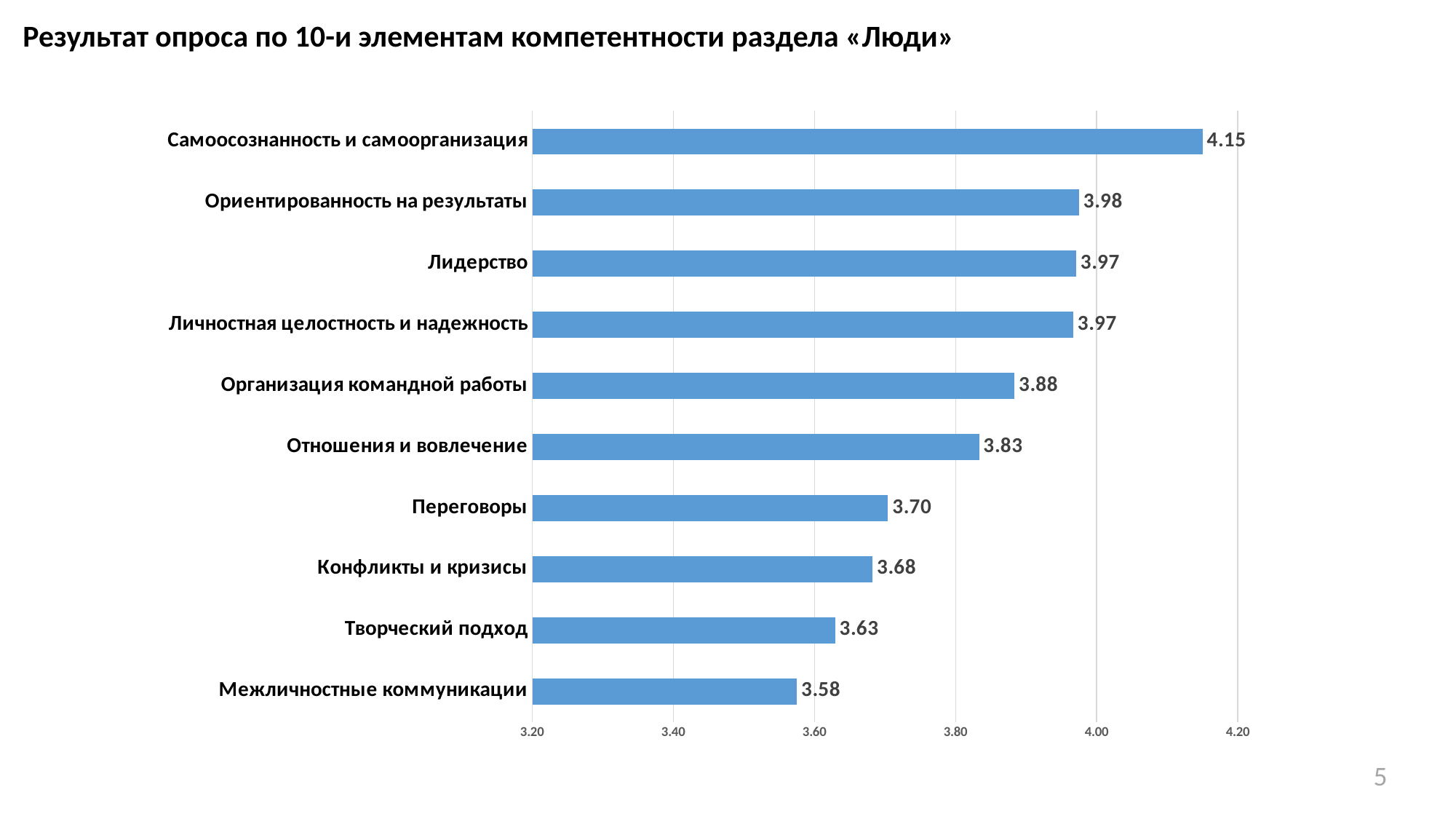

Результат опроса по 10-и элементам компетентности раздела «Люди»

### Chart

| Category |  |
|---|---|
| Межличностные коммуникации | 3.575 |
| Творческий подход | 3.629166666666667 |
| Конфликты и кризисы | 3.6822916666666665 |
| Переговоры | 3.7041666666666666 |
| Отношения и вовлечение | 3.8333333333333335 |
| Организация командной работы | 3.8833333333333333 |
| Личностная целостность и надежность | 3.966666666666667 |
| Лидерство | 3.970833333333333 |
| Ориентированность на результаты | 3.975 |
| Самоосознанность и самоорганизация | 4.15 |
5